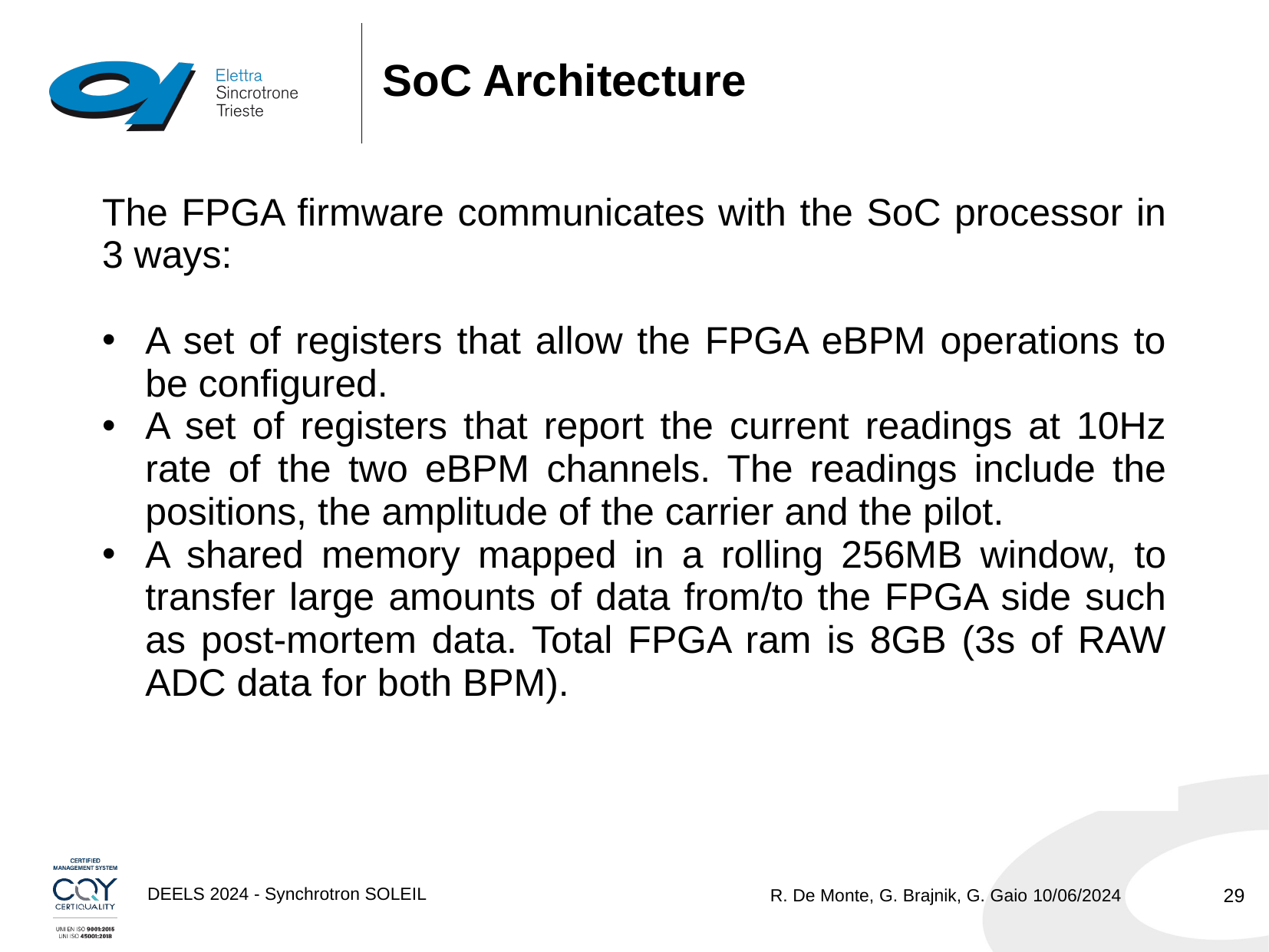

# SoC Architecture
The FPGA firmware communicates with the SoC processor in 3 ways:

A set of registers that allow the FPGA eBPM operations to be configured.
A set of registers that report the current readings at 10Hz rate of the two eBPM channels. The readings include the positions, the amplitude of the carrier and the pilot.
A shared memory mapped in a rolling 256MB window, to transfer large amounts of data from/to the FPGA side such as post-mortem data. Total FPGA ram is 8GB (3s of RAW ADC data for both BPM).
29